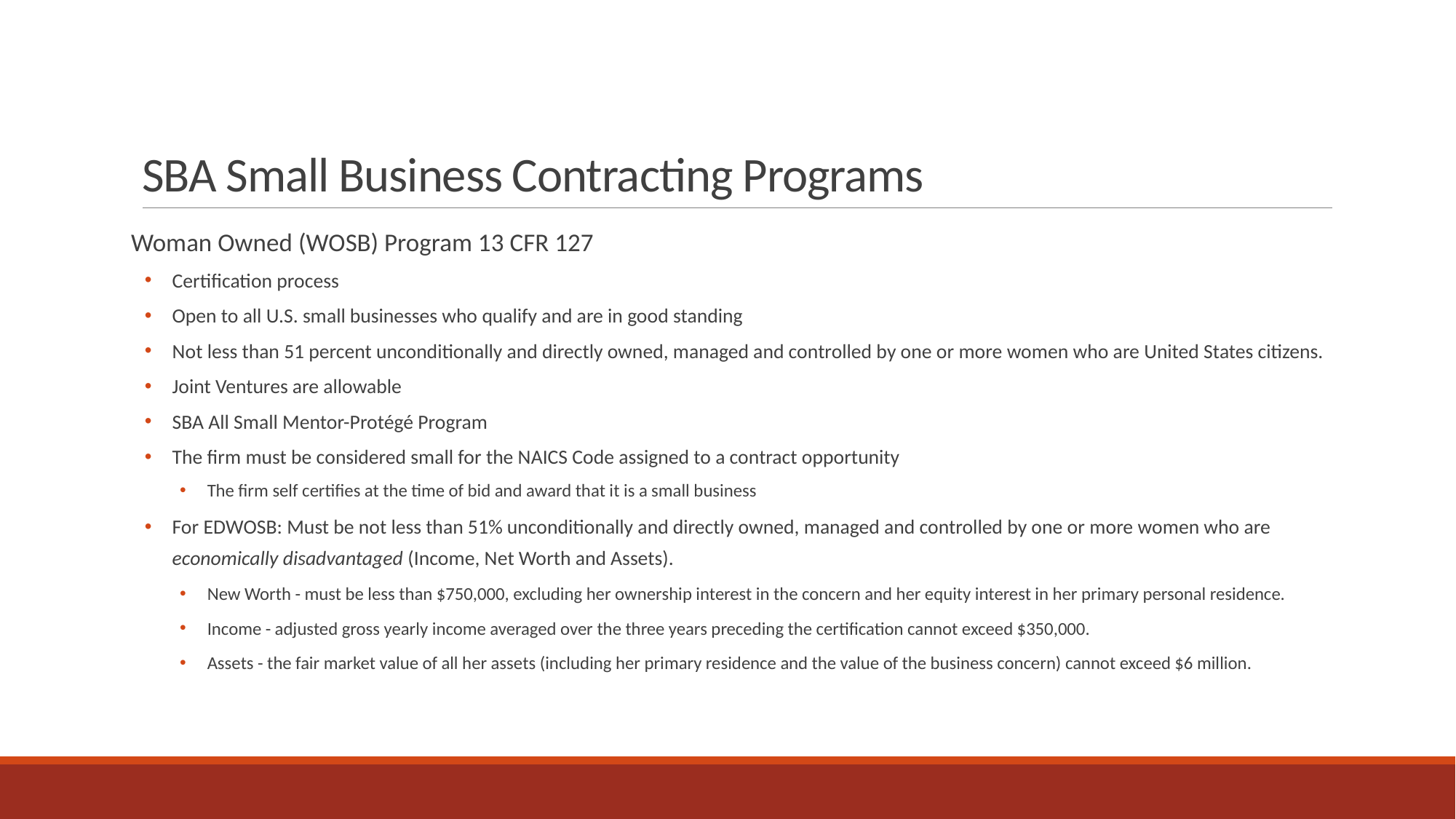

# SBA Small Business Contracting Programs
Woman Owned (WOSB) Program 13 CFR 127
Certification process
Open to all U.S. small businesses who qualify and are in good standing
Not less than 51 percent unconditionally and directly owned, managed and controlled by one or more women who are United States citizens.
Joint Ventures are allowable
SBA All Small Mentor-Protégé Program
The firm must be considered small for the NAICS Code assigned to a contract opportunity
The firm self certifies at the time of bid and award that it is a small business
For EDWOSB: Must be not less than 51% unconditionally and directly owned, managed and controlled by one or more women who are economically disadvantaged (Income, Net Worth and Assets).
New Worth - must be less than $750,000, excluding her ownership interest in the concern and her equity interest in her primary personal residence.
Income - adjusted gross yearly income averaged over the three years preceding the certification cannot exceed $350,000.
Assets - the fair market value of all her assets (including her primary residence and the value of the business concern) cannot exceed $6 million.